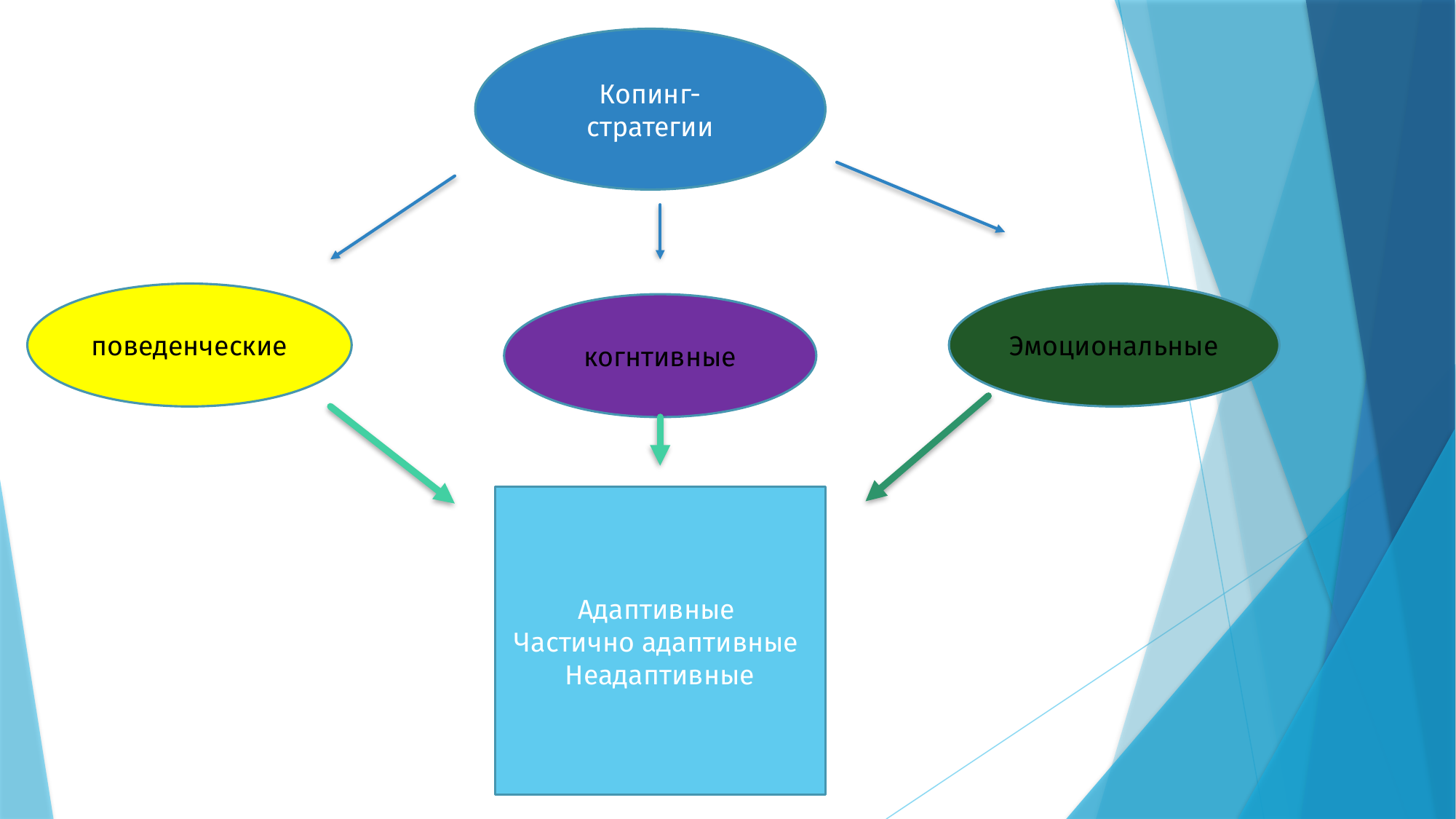

Копинг-стратегии
поведенческие
Эмоциональные
когнтивные
Адаптивные
Частично адаптивные
Неадаптивные